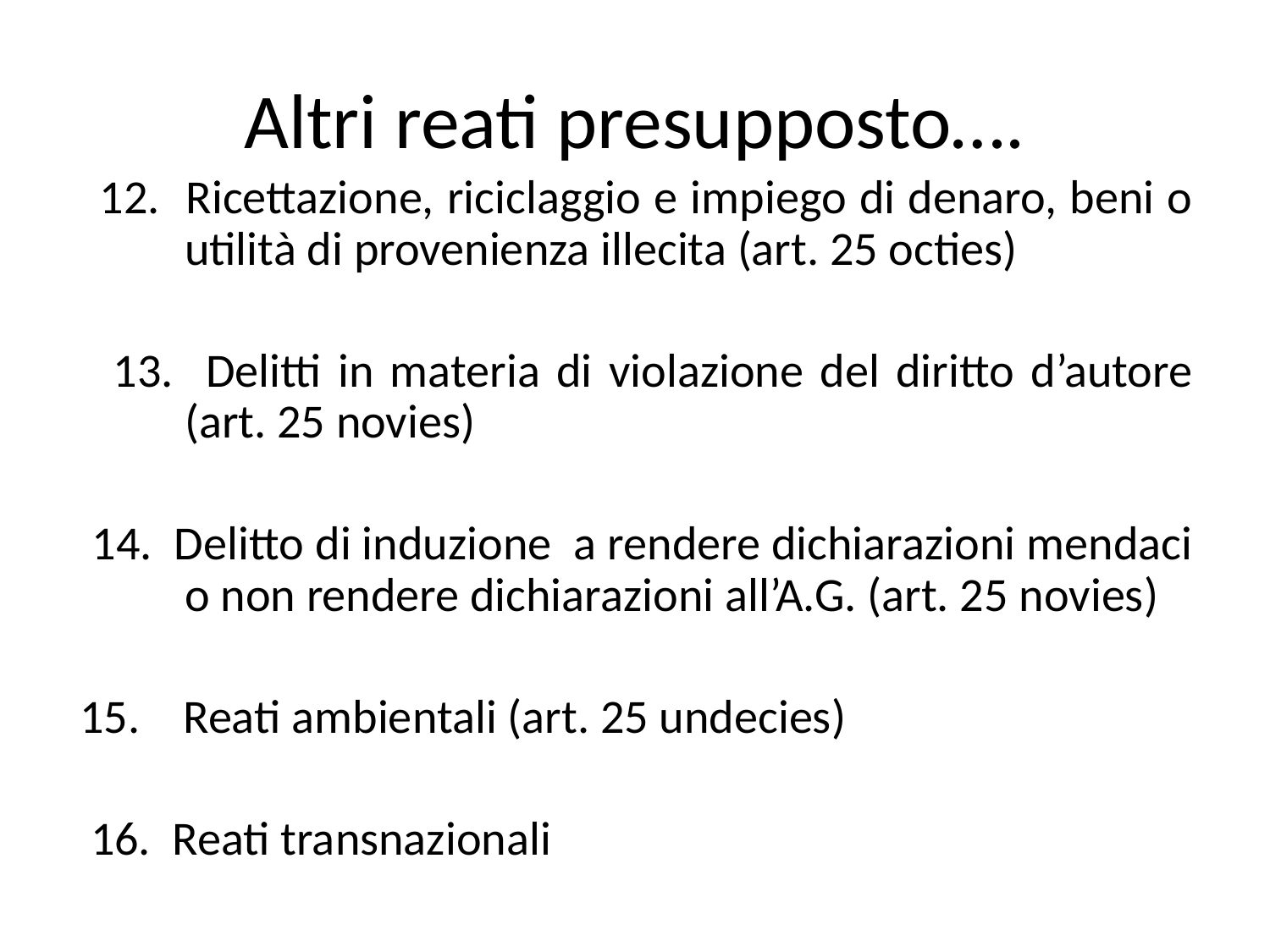

# Altri reati presupposto….
    12.  Ricettazione, riciclaggio e impiego di denaro, beni o utilità di provenienza illecita (art. 25 octies)

    13.  Delitti in materia di violazione del diritto d’autore (art. 25 novies)

    14.  Delitto di induzione  a rendere dichiarazioni mendaci o non rendere dichiarazioni all’A.G. (art. 25 novies)

   15.    Reati ambientali (art. 25 undecies)

    16.  Reati transnazionali